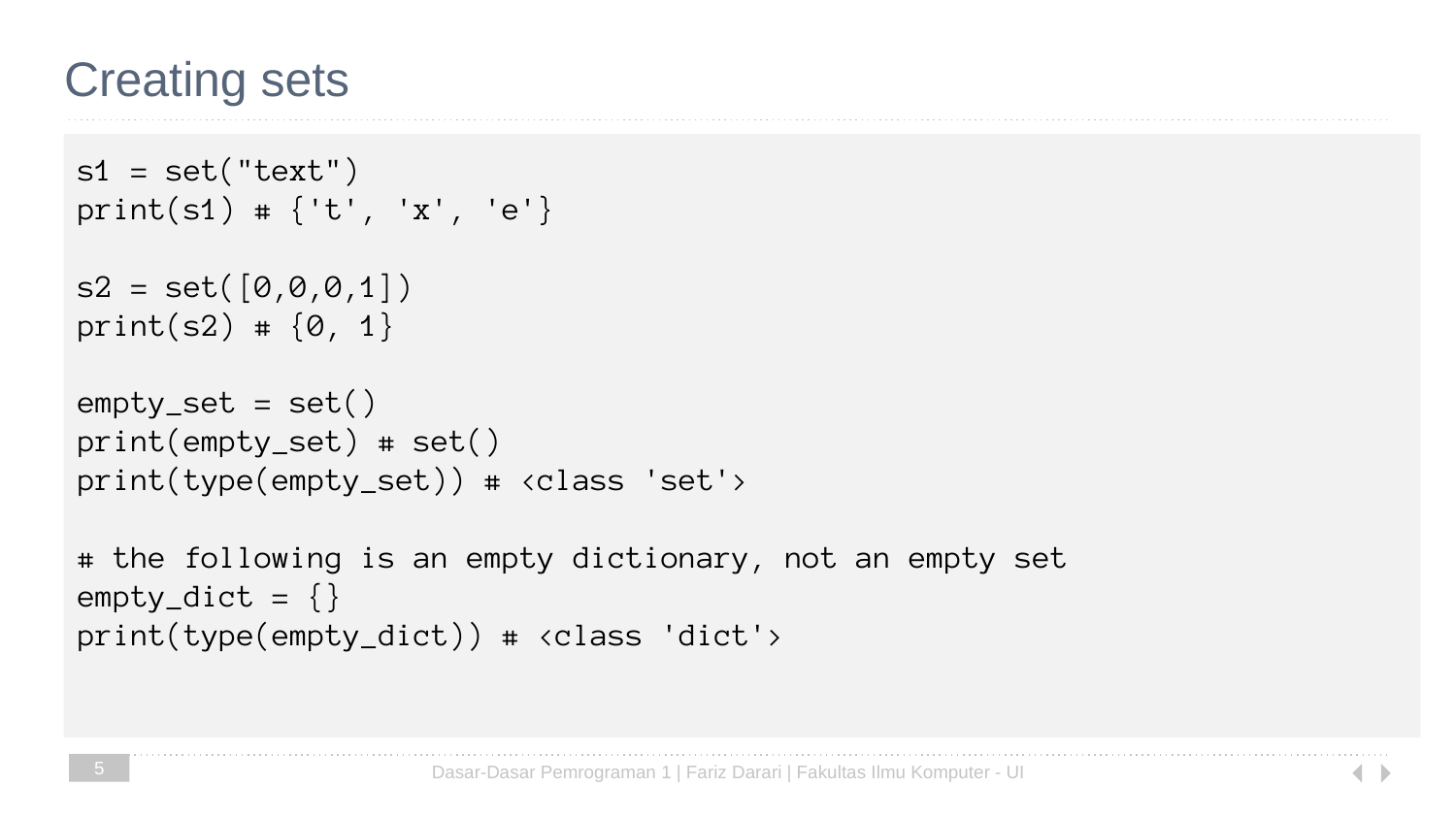

# Creating sets
s1 = set("text")
print(s1) # {'t', 'x', 'e'}

s2 = set([0,0,0,1])
print(s2) # {0, 1}

empty_set = set()
print(empty_set) # set()
print(type(empty_set)) # <class 'set'>

# the following is an empty dictionary, not an empty set
empty_dict = {}
print(type(empty_dict)) # <class 'dict'>
5